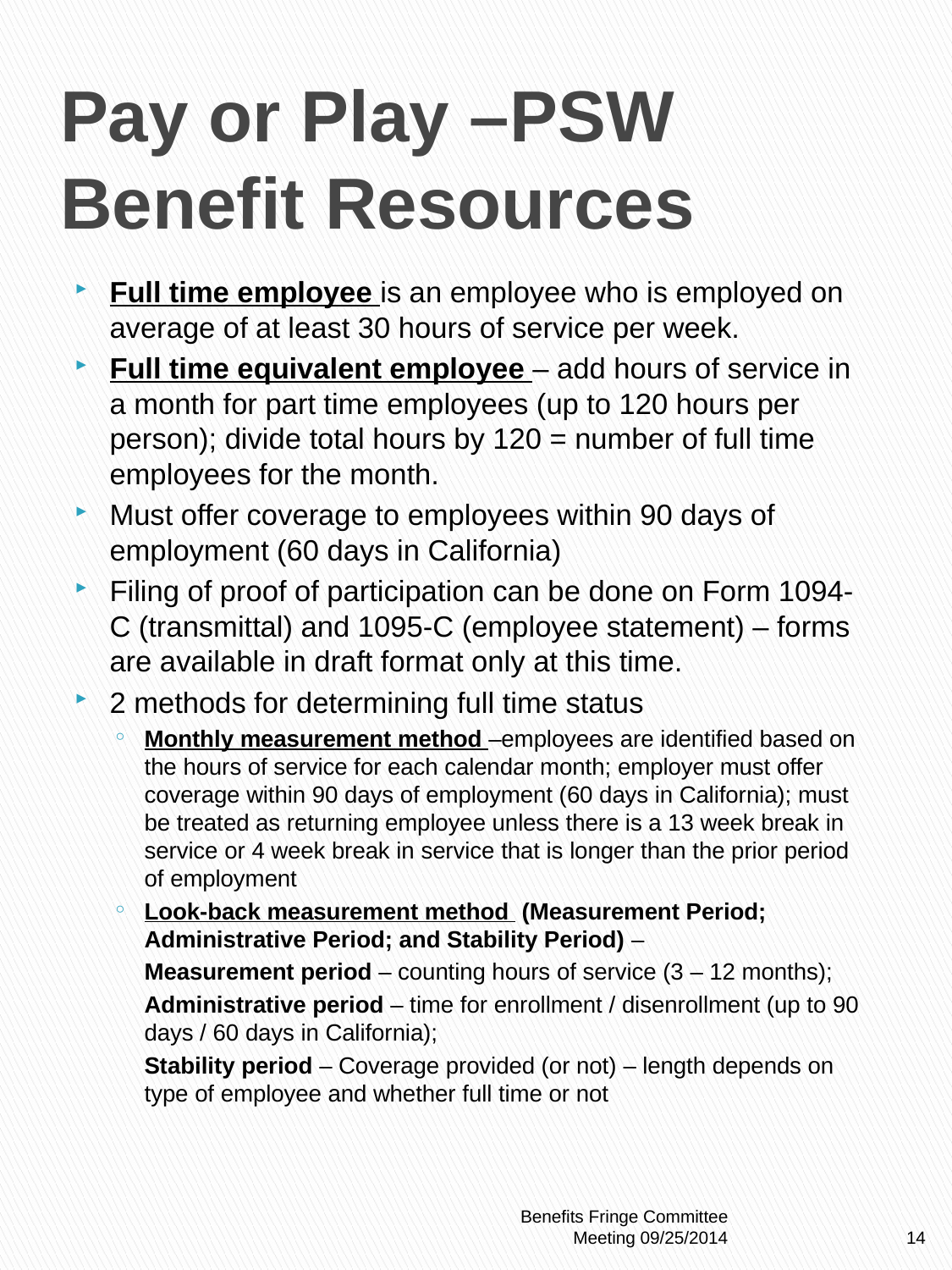

# Pay or Play –PSW Benefit Resources
Full time employee is an employee who is employed on average of at least 30 hours of service per week.
Full time equivalent employee – add hours of service in a month for part time employees (up to 120 hours per person); divide total hours by 120 = number of full time employees for the month.
Must offer coverage to employees within 90 days of employment (60 days in California)
Filing of proof of participation can be done on Form 1094-C (transmittal) and 1095-C (employee statement) – forms are available in draft format only at this time.
2 methods for determining full time status
Monthly measurement method –employees are identified based on the hours of service for each calendar month; employer must offer coverage within 90 days of employment (60 days in California); must be treated as returning employee unless there is a 13 week break in service or 4 week break in service that is longer than the prior period of employment
Look-back measurement method  (Measurement Period; Administrative Period; and Stability Period) –
	Measurement period – counting hours of service (3 – 12 months);
	Administrative period – time for enrollment / disenrollment (up to 90 days / 60 days in California);
	Stability period – Coverage provided (or not) – length depends on type of employee and whether full time or not

Benefits Fringe Committee Meeting 09/25/2014
14